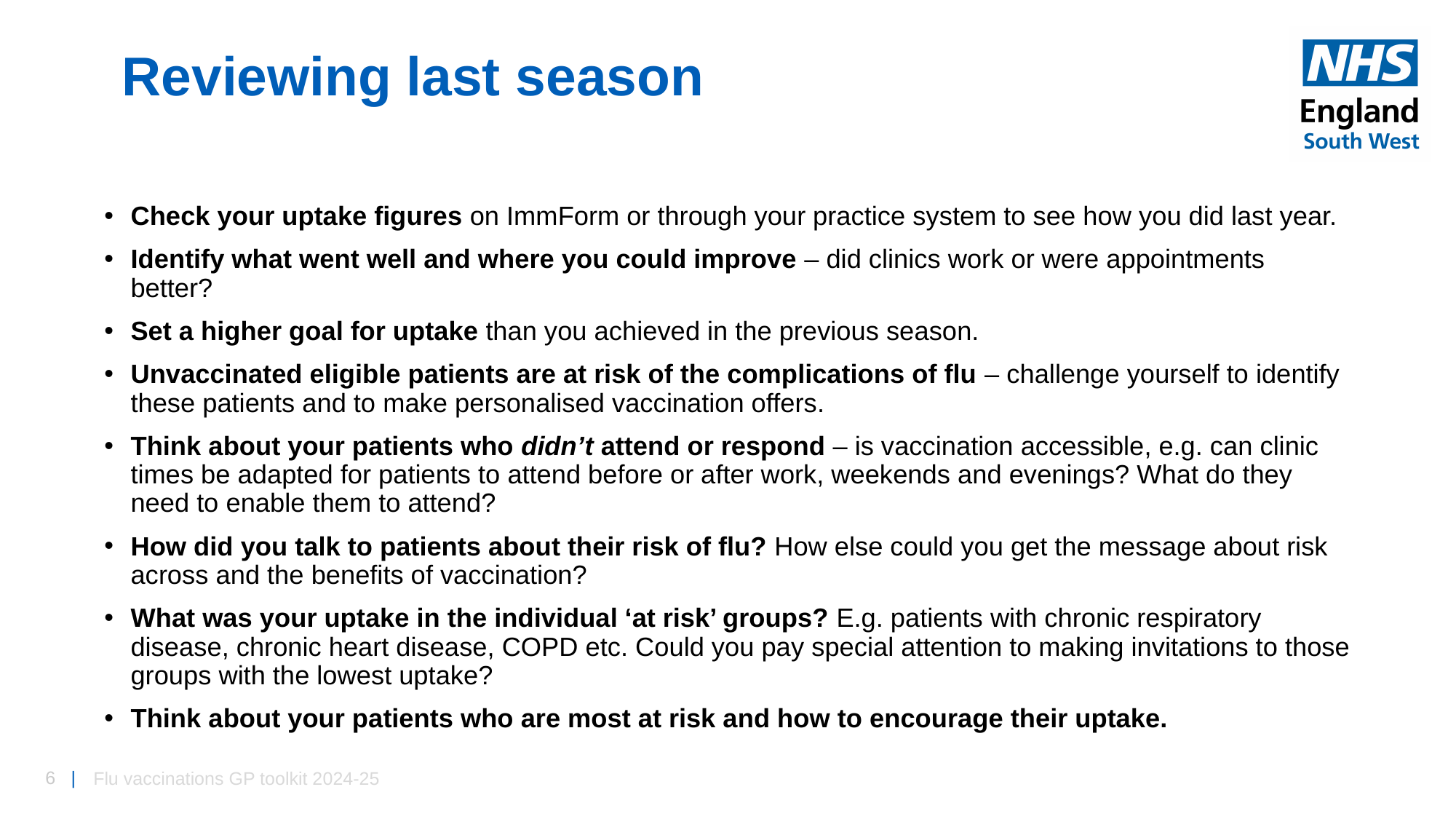

# Reviewing last season
Check your uptake figures on ImmForm or through your practice system to see how you did last year.
Identify what went well and where you could improve – did clinics work or were appointments better?
Set a higher goal for uptake than you achieved in the previous season.
Unvaccinated eligible patients are at risk of the complications of flu – challenge yourself to identify these patients and to make personalised vaccination offers.
Think about your patients who didn’t attend or respond – is vaccination accessible, e.g. can clinic times be adapted for patients to attend before or after work, weekends and evenings? What do they need to enable them to attend?
How did you talk to patients about their risk of flu? How else could you get the message about risk across and the benefits of vaccination?
What was your uptake in the individual ‘at risk’ groups? E.g. patients with chronic respiratory disease, chronic heart disease, COPD etc. Could you pay special attention to making invitations to those groups with the lowest uptake?
Think about your patients who are most at risk and how to encourage their uptake.

Flu vaccinations GP toolkit 2024-25